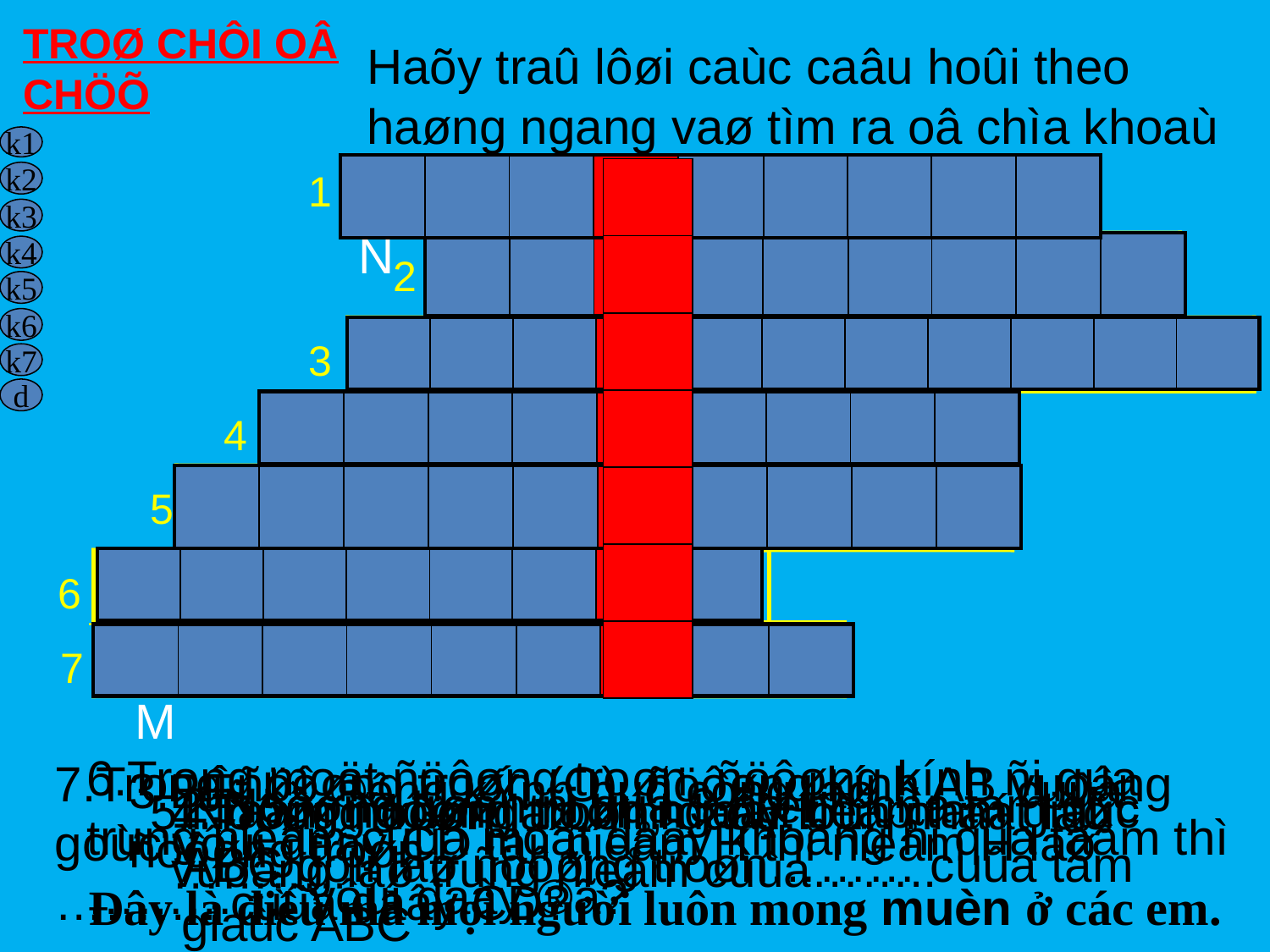

TROØ CHÔI OÂ CHÖÕ
Haõy traû lôøi caùc caâu hoûi theo haøng ngang vaø tìm ra oâ chìa khoaù theo haøng doïc
k1
|  |  |  |  |  |  |  |  |  |
| --- | --- | --- | --- | --- | --- | --- | --- | --- |

1
C    A    N    H    H    U    Y    Ê    N
|  |
| --- |
|  |
|  |
|  |
|  |
|  |
|  |
k2
k3
|  |  |  |  |  |  |  |  |  |
| --- | --- | --- | --- | --- | --- | --- | --- | --- |
N    G    O    A     I     T     I    Ê   P
k4
2
k5
k6
T    R    U    C    Ñ     OÂ    I     X    Ö    N   G
|  |  |  |  |  |  |  |  |  |  |  |
| --- | --- | --- | --- | --- | --- | --- | --- | --- | --- | --- |
3
k7
d
|  |  |  |  |  |  |  |  |  |
| --- | --- | --- | --- | --- | --- | --- | --- | --- |
Ñ   Ö    Ô    N    G     K     I     N    H
4
|  |  |  |  |  |  |  |  |  |  |
| --- | --- | --- | --- | --- | --- | --- | --- | --- | --- |
5
T    AÂ    M    Ñ    OÂ    I    X    Ö     N    G
|  |  |  |  |  |  |  |  |
| --- | --- | --- | --- | --- | --- | --- | --- |
V    U    OÂ    N    G    G    O    C
6
|  |  |  |  |  |  |  |  |  |
| --- | --- | --- | --- | --- | --- | --- | --- | --- |
T    R    U    N    G    Ñ     I     EÂ     M
7
6.Trong moät ñöôøng troøn, ñöôøng kính ñi qua trung ñieåm cuûa moät daây khoâng ñi qua taâm thì …………. vôùi daây ®ã?
7.Trong ñöôøng troøn (O), ñöôøng kính AB vuoâng goùc vôùi daây CD taïi ñieåm H thì ñieåm H laø ………. cuûa daây CD?
3.BÊt k× ®­êng kÝnh nµo còng laø ……. cuûa ñöôøng troøn
2.Ñöôøng troøn ñi qua 3 ñænh cña tam gi¸c ABC goïi laø ñöôøng troøn……… cuûa tam giaùc ABC
1.Taâm ñöôøng troøn ngoaïi tieáp tam giaùc vuoâng laø trung ñieåm cuûa……..
5.Ñöôøng troøn laø hình coù…….
4.Trong ñöôøng troøn, daây lôùn nhaát laø ………..
Đây là điều mà mọi người luôn mong muèn ở các em.